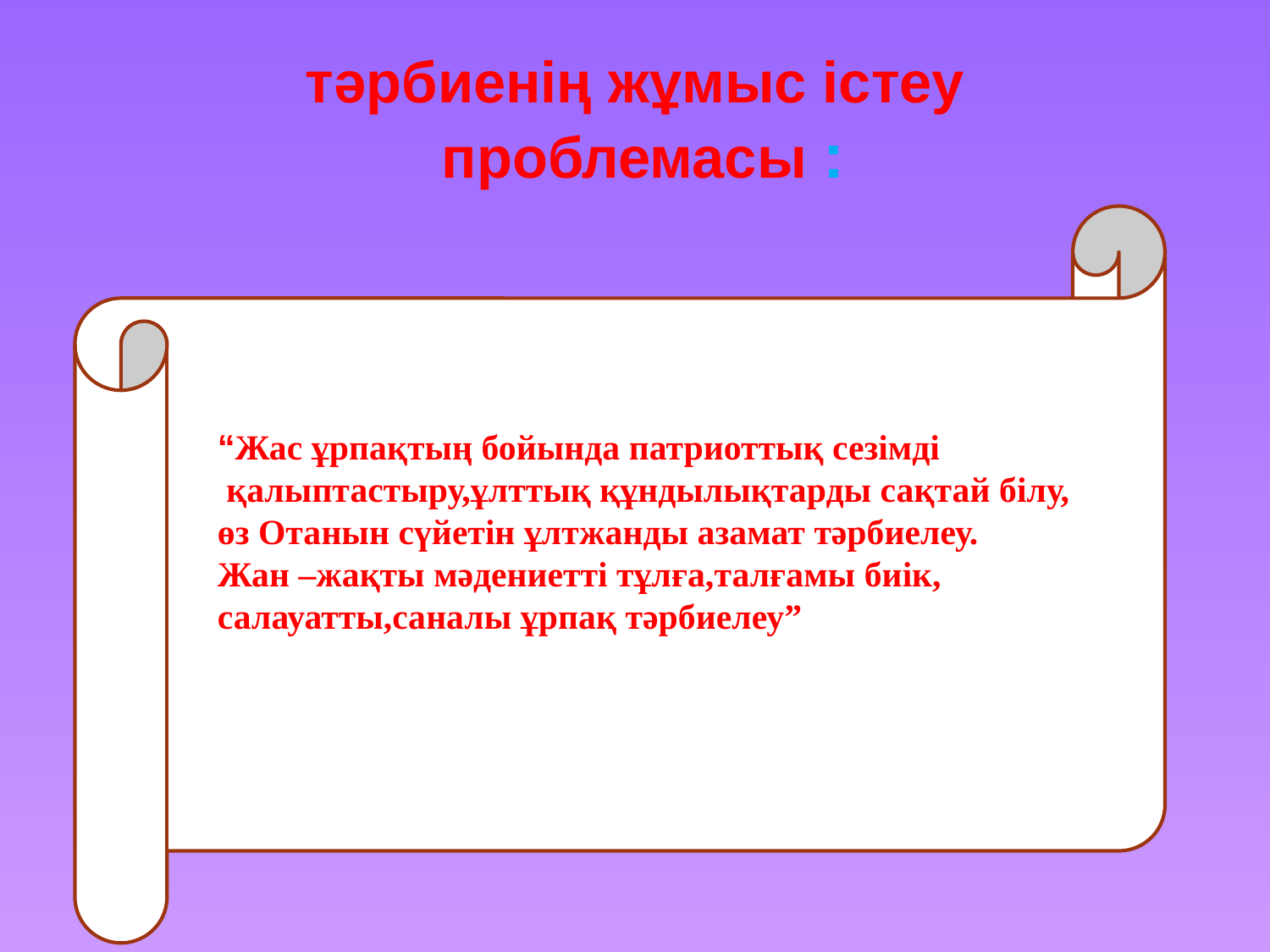

# тәрбиенің жұмыс істеу проблемасы :

“Жас ұрпақтың бойында патриоттық сезімді
 қалыптастыру,ұлттық құндылықтарды сақтай білу,
өз Отанын сүйетін ұлтжанды азамат тәрбиелеу.
Жан –жақты мәдениетті тұлға,талғамы биік,
салауатты,саналы ұрпақ тәрбиелеу”